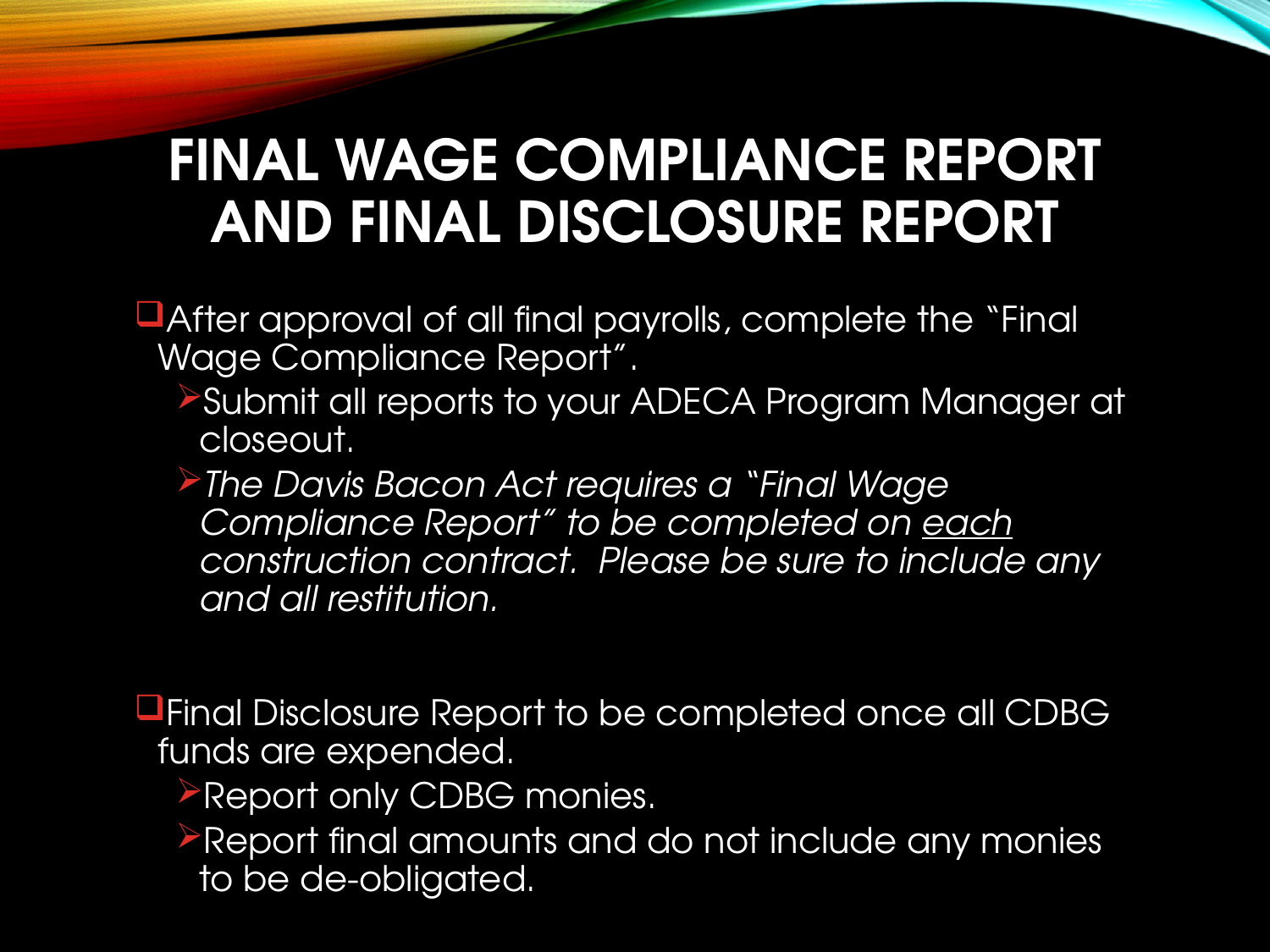

# Final Wage Compliance Report and Final Disclosure Report
After approval of all final payrolls, complete the “Final Wage Compliance Report”.
Submit all reports to your ADECA Program Manager at closeout.
The Davis Bacon Act requires a “Final Wage Compliance Report” to be completed on each construction contract.  Please be sure to include any and all restitution.

Final Disclosure Report to be completed once all CDBG funds are expended.
Report only CDBG monies.
Report final amounts and do not include any monies to be de-obligated.